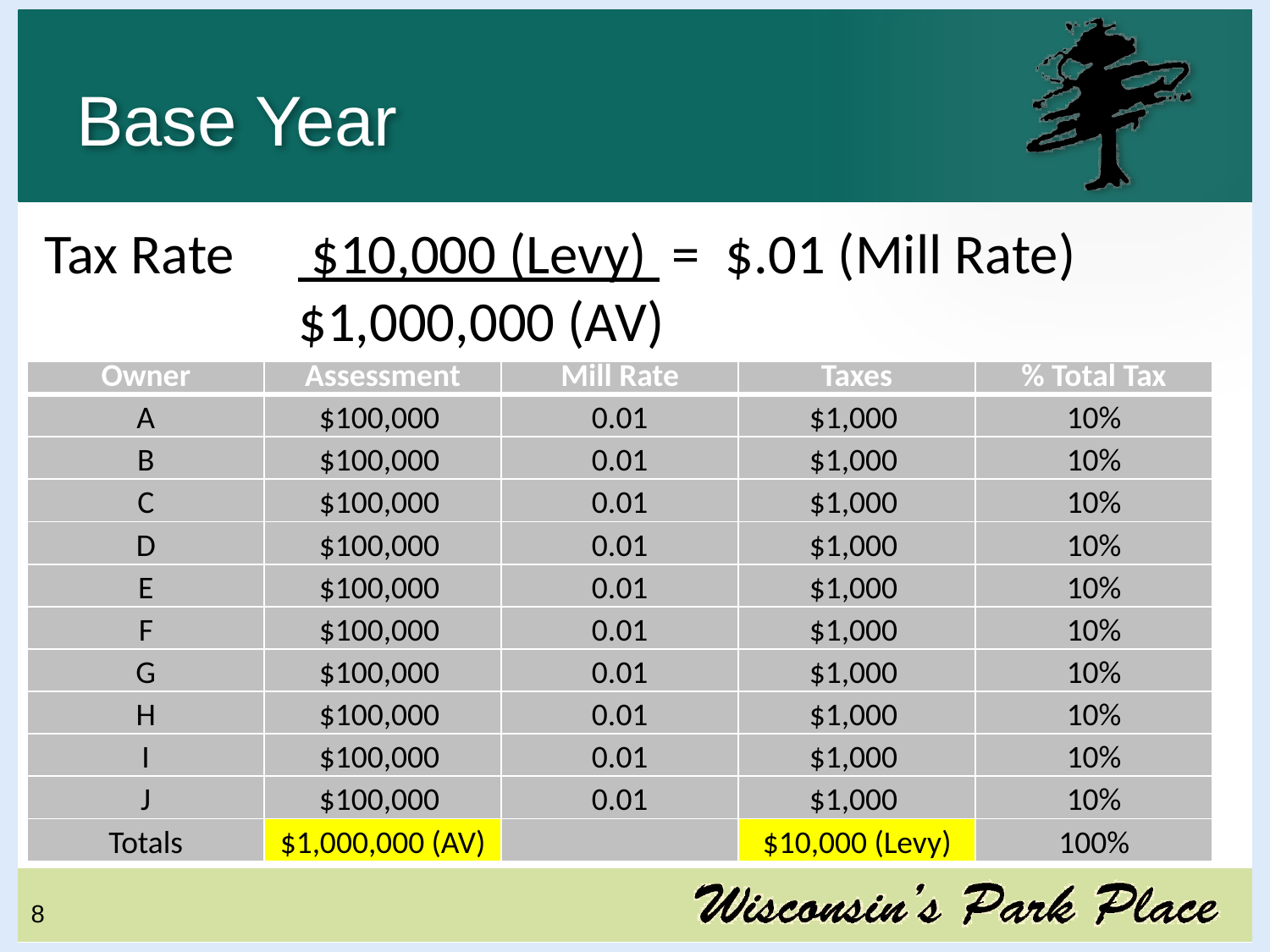

# Base Year
Tax Rate	 $10,000 (Levy)  =  $.01 (Mill Rate)
 		$1,000,000 (AV)
| Owner | Assessment | Mill Rate | Taxes | % Total Tax |
| --- | --- | --- | --- | --- |
| A | $100,000 | 0.01 | $1,000 | 10% |
| B | $100,000 | 0.01 | $1,000 | 10% |
| C | $100,000 | 0.01 | $1,000 | 10% |
| D | $100,000 | 0.01 | $1,000 | 10% |
| E | $100,000 | 0.01 | $1,000 | 10% |
| F | $100,000 | 0.01 | $1,000 | 10% |
| G | $100,000 | 0.01 | $1,000 | 10% |
| H | $100,000 | 0.01 | $1,000 | 10% |
| I | $100,000 | 0.01 | $1,000 | 10% |
| J | $100,000 | 0.01 | $1,000 | 10% |
| Totals | $1,000,000 (AV) |  | $10,000 (Levy) | 100% |